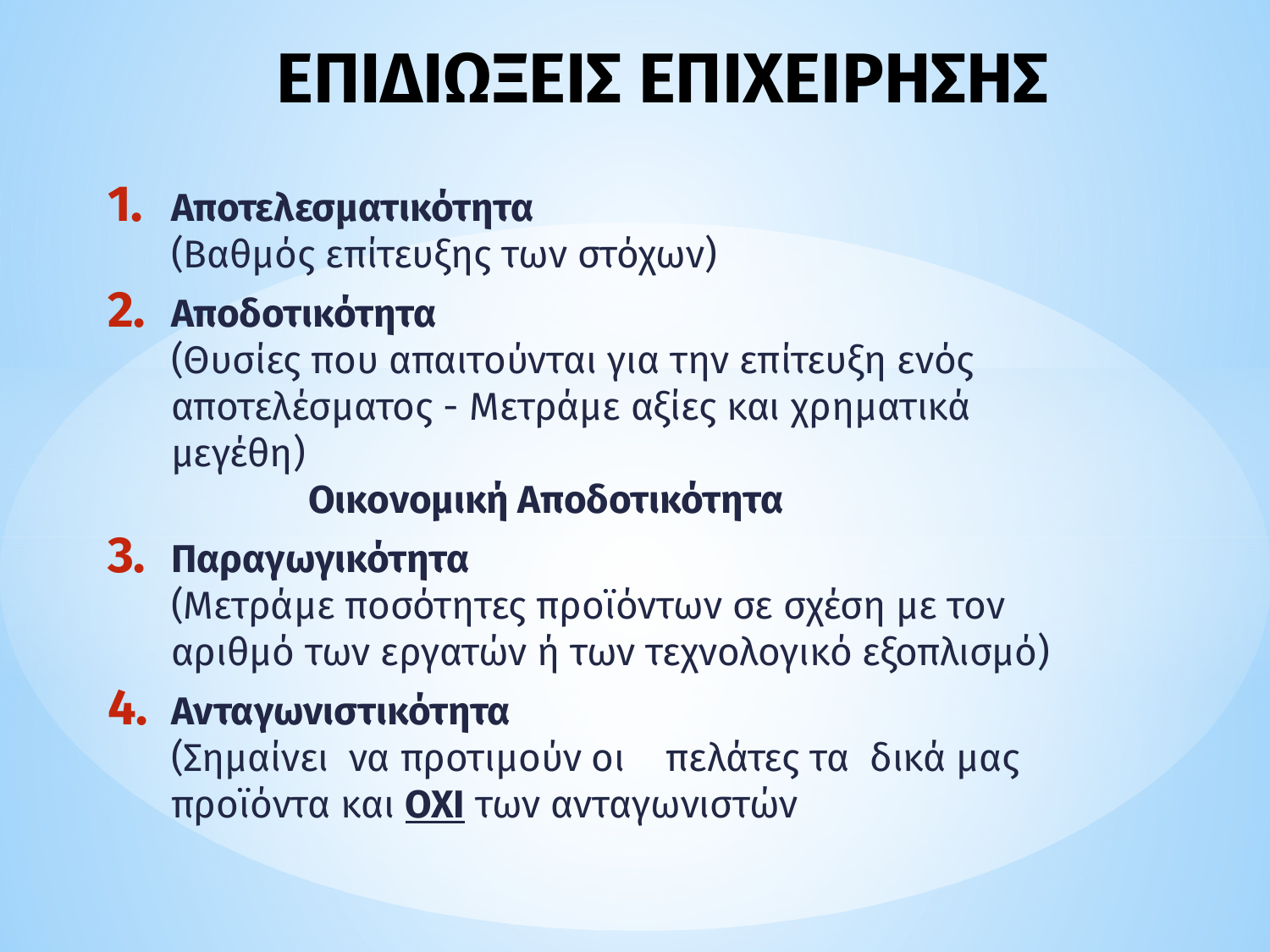

# ΕΠΙΔΙΩΞΕΙΣ ΕΠΙΧΕΙΡΗΣΗΣ
Αποτελεσματικότητα 				(Βαθμός επίτευξης των στόχων)
Αποδοτικότητα  					(Θυσίες που απαιτούνται για την επίτευξη ενός αποτελέσματος - Μετράμε αξίες και χρηματικά μεγέθη)							 Οικονομική Αποδοτικότητα
Παραγωγικότητα 					(Μετράμε ποσότητες προϊόντων σε σχέση με τον αριθμό των εργατών ή των τεχνολογικό εξοπλισμό)
Ανταγωνιστικότητα 				(Σημαίνει  να προτιμούν οι    πελάτες τα  δικά μας προϊόντα και ΟΧΙ των ανταγωνιστών